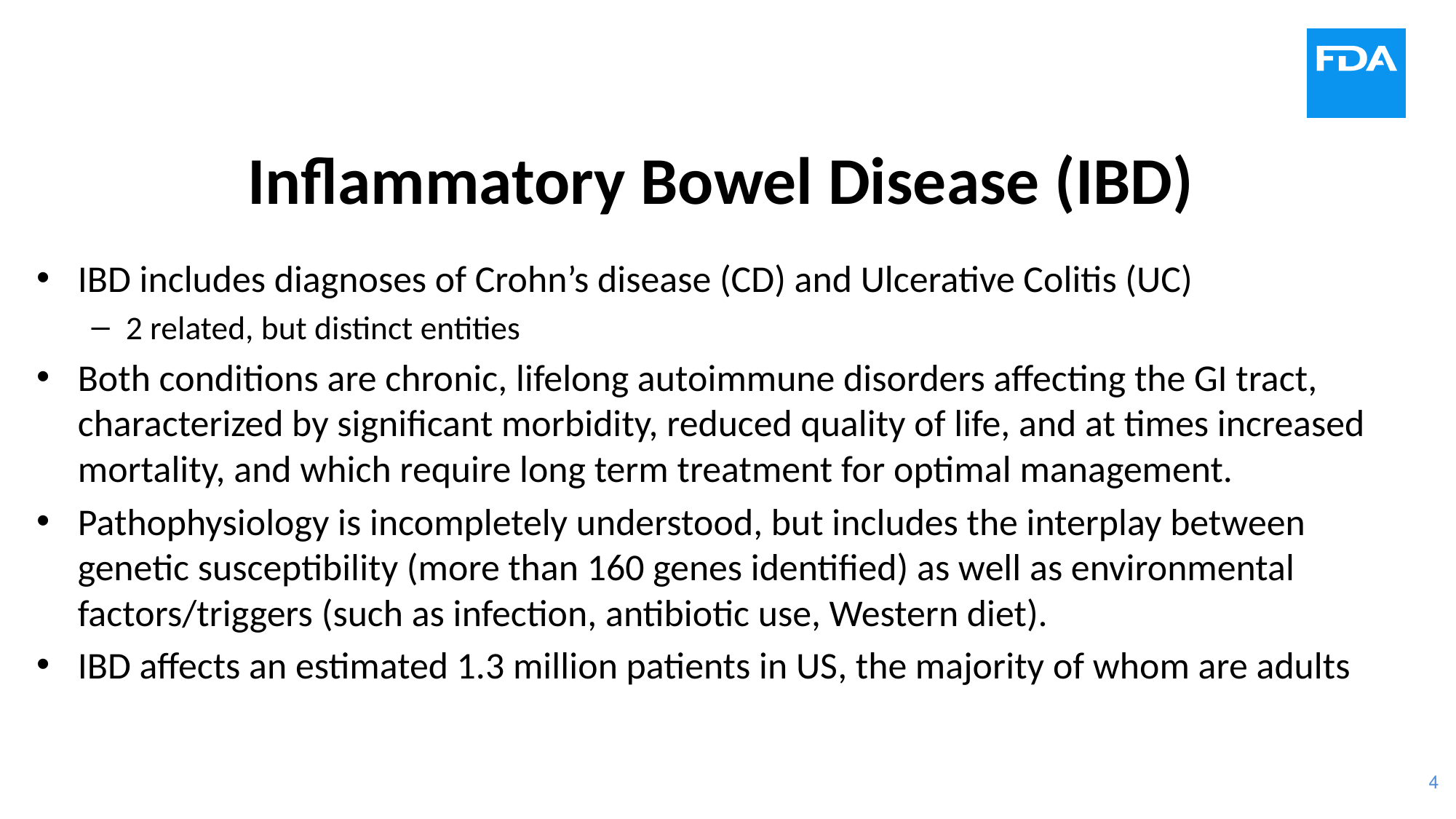

# Inflammatory Bowel Disease (IBD)
IBD includes diagnoses of Crohn’s disease (CD) and Ulcerative Colitis (UC)
2 related, but distinct entities
Both conditions are chronic, lifelong autoimmune disorders affecting the GI tract, characterized by significant morbidity, reduced quality of life, and at times increased mortality, and which require long term treatment for optimal management.
Pathophysiology is incompletely understood, but includes the interplay between genetic susceptibility (more than 160 genes identified) as well as environmental factors/triggers (such as infection, antibiotic use, Western diet).
IBD affects an estimated 1.3 million patients in US, the majority of whom are adults